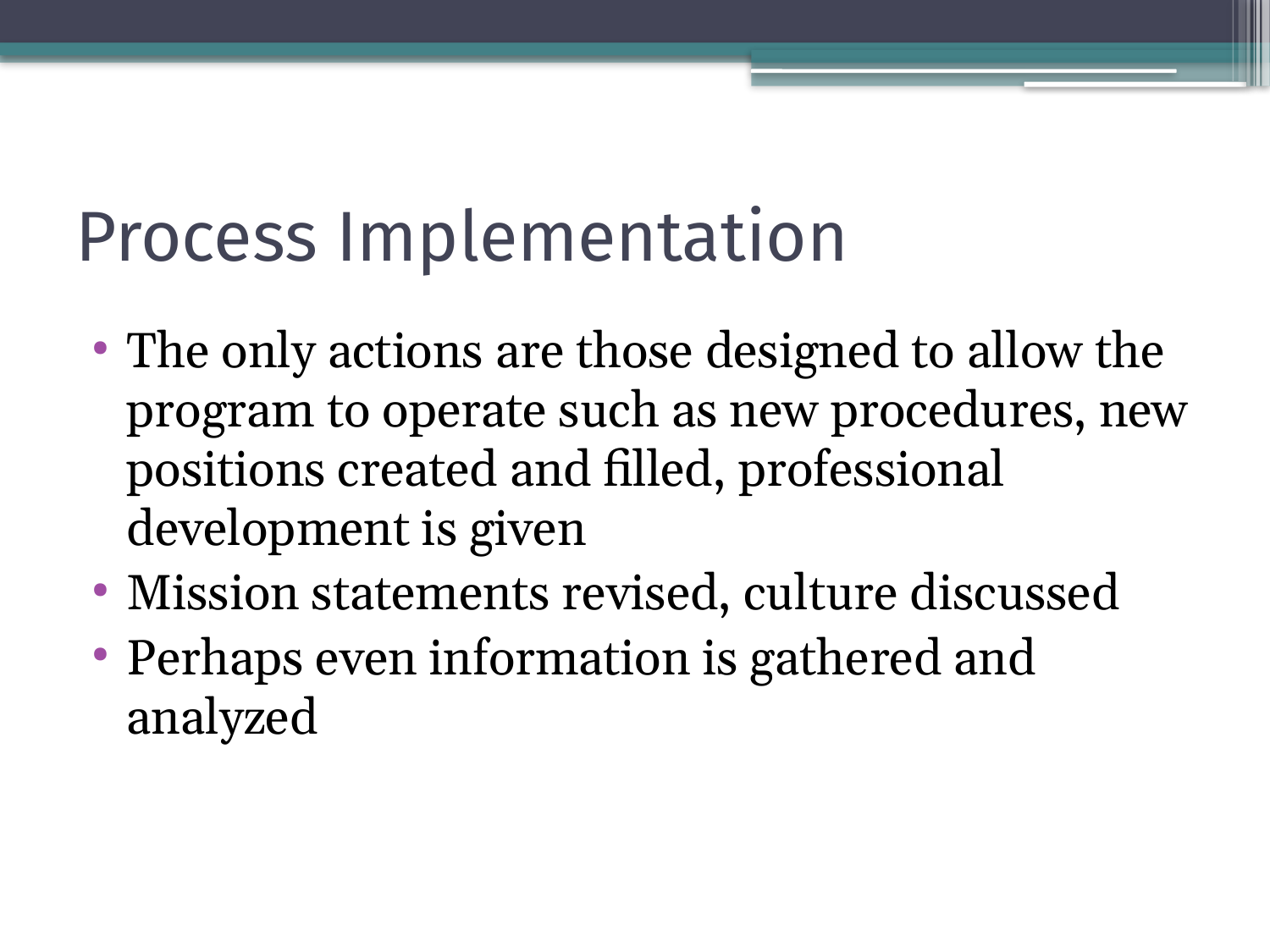

# Process Implementation
The only actions are those designed to allow the program to operate such as new procedures, new positions created and filled, professional development is given
Mission statements revised, culture discussed
Perhaps even information is gathered and analyzed